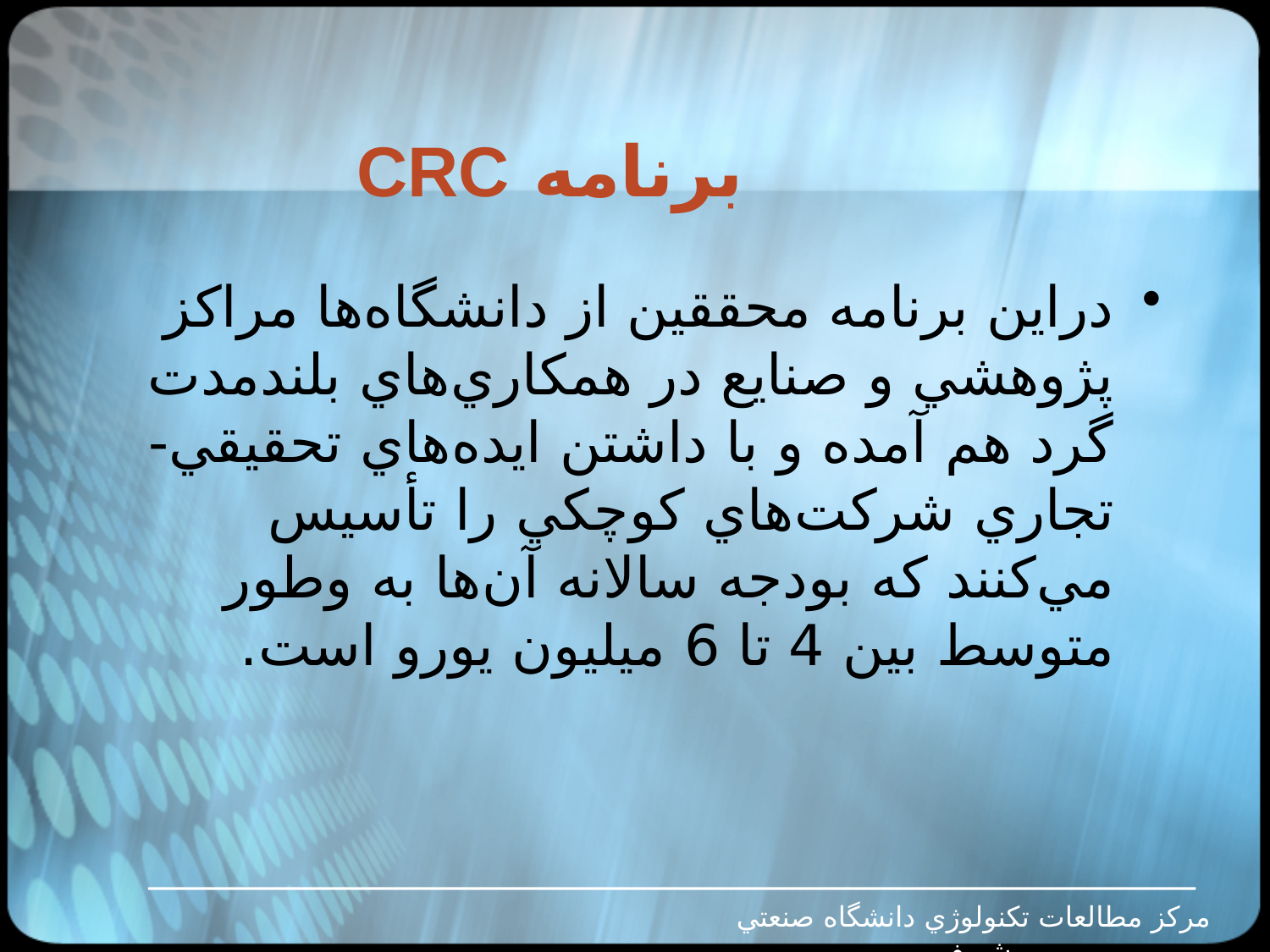

# برنامه CRC
دراين برنامه محققين از دانشگاه‌ها مراكز پژوهشي و صنايع در همكاري‌هاي بلندمدت گرد هم آمده و با داشتن ايده‌هاي تحقيقي-تجاري شركت‌هاي كوچكي را تأسيس مي‌كنند كه بودجه سالانه آن‌ها به وطور متوسط بين 4 تا 6 ميليون يورو است.
مرکز مطالعات تکنولوژي دانشگاه صنعتي شريف